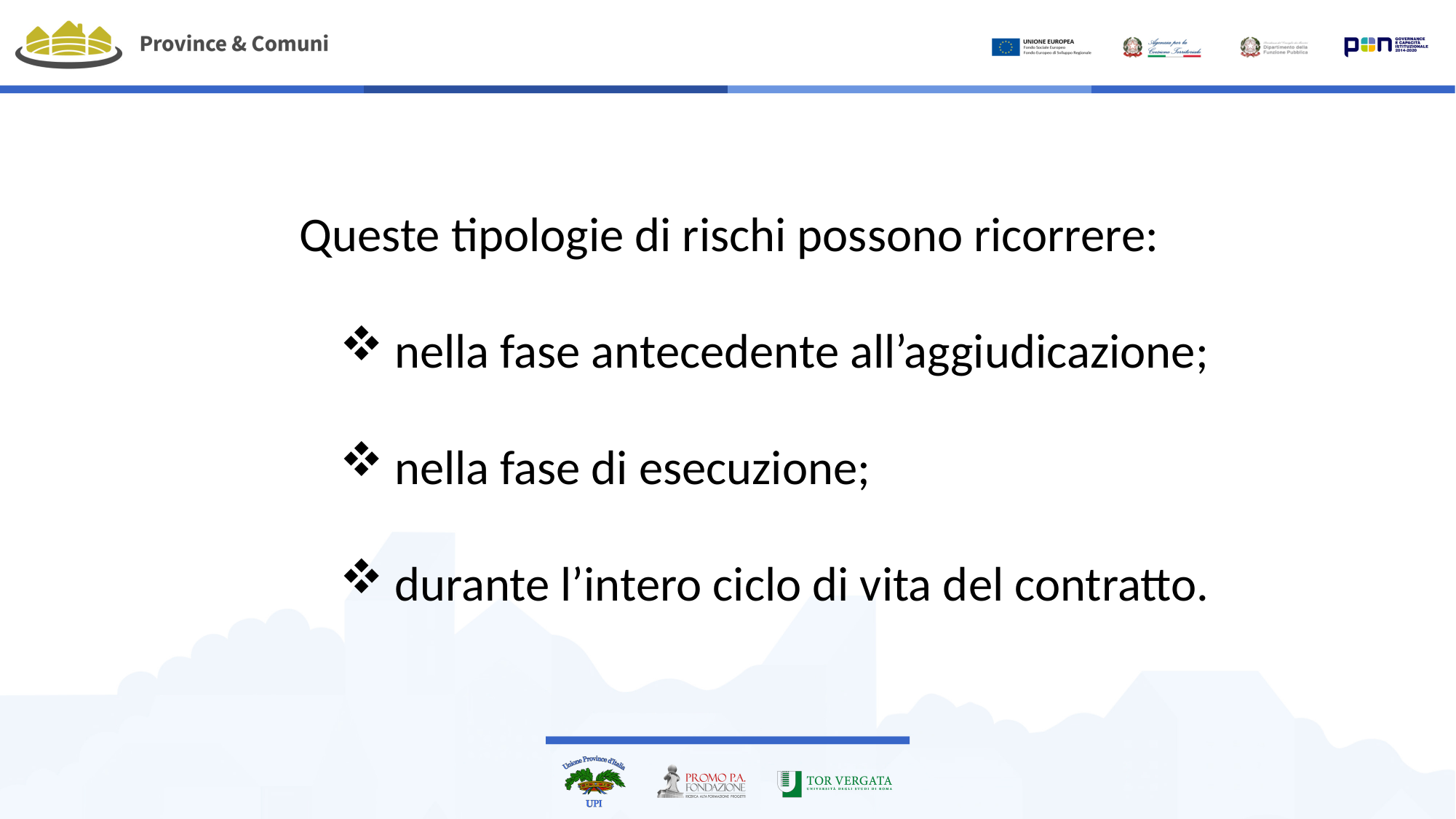

Queste tipologie di rischi possono ricorrere:

nella fase antecedente all’aggiudicazione;

nella fase di esecuzione;

durante l’intero ciclo di vita del contratto.